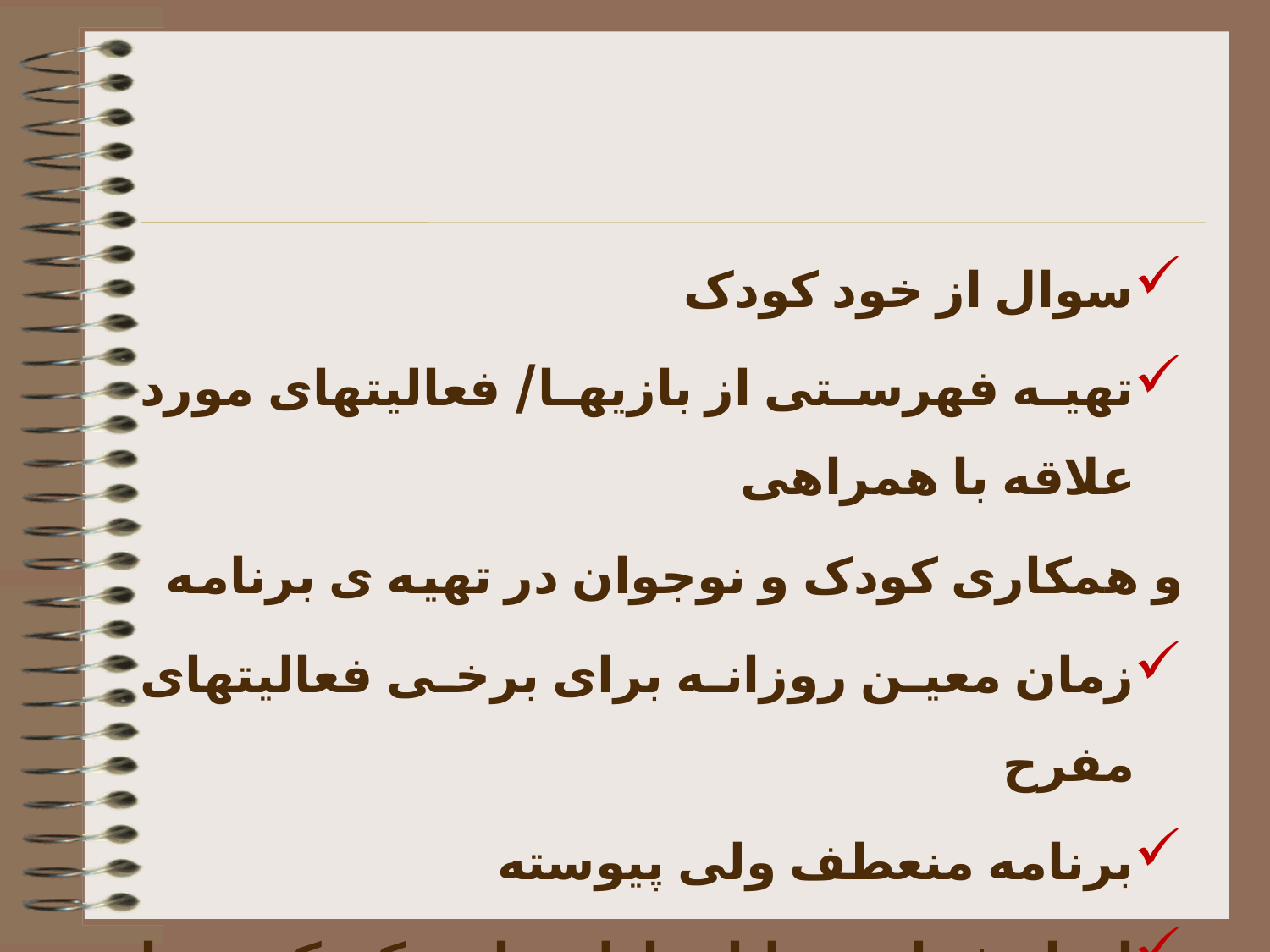

سوال از خود کودک
تهیه فهرستی از بازیها/ فعالیتهای مورد علاقه با همراهی
و همکاری کودک و نوجوان در تهیه ی برنامه
زمان معین روزانه برای برخی فعالیتهای مفرح
برنامه منعطف ولی پیوسته
ایجاد شرایط ارتباط مجازی کودک با دوستانش
تعیین مسئولیتهای متناسب با سن و شرایط